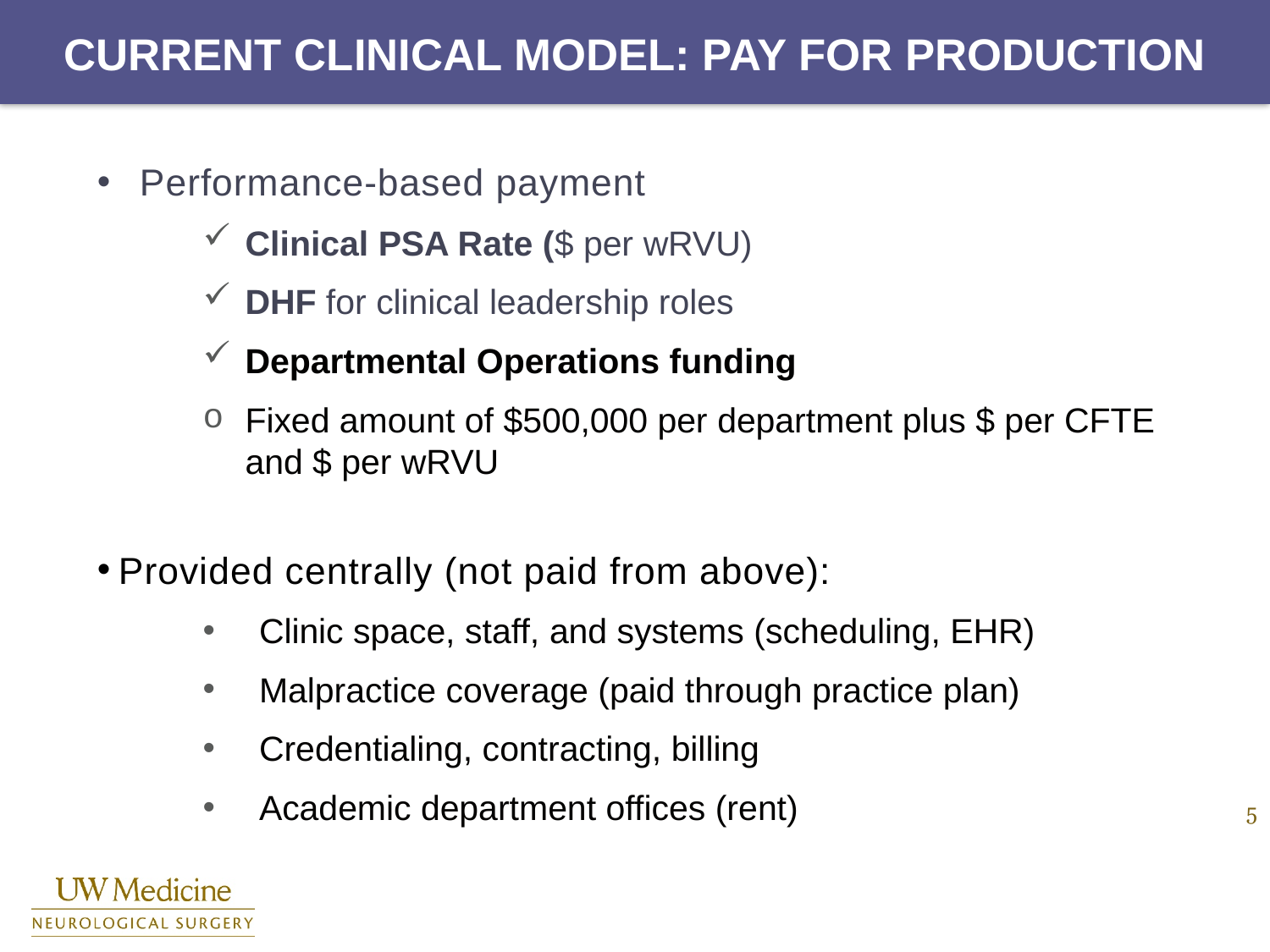

# Current clinical Model: Pay for Production
Performance-based payment
Clinical PSA Rate ($ per wRVU)
DHF for clinical leadership roles
Departmental Operations funding
Fixed amount of $500,000 per department plus $ per CFTE and $ per wRVU

Provided centrally (not paid from above):
Clinic space, staff, and systems (scheduling, EHR)
Malpractice coverage (paid through practice plan)
Credentialing, contracting, billing
Academic department offices (rent)

5